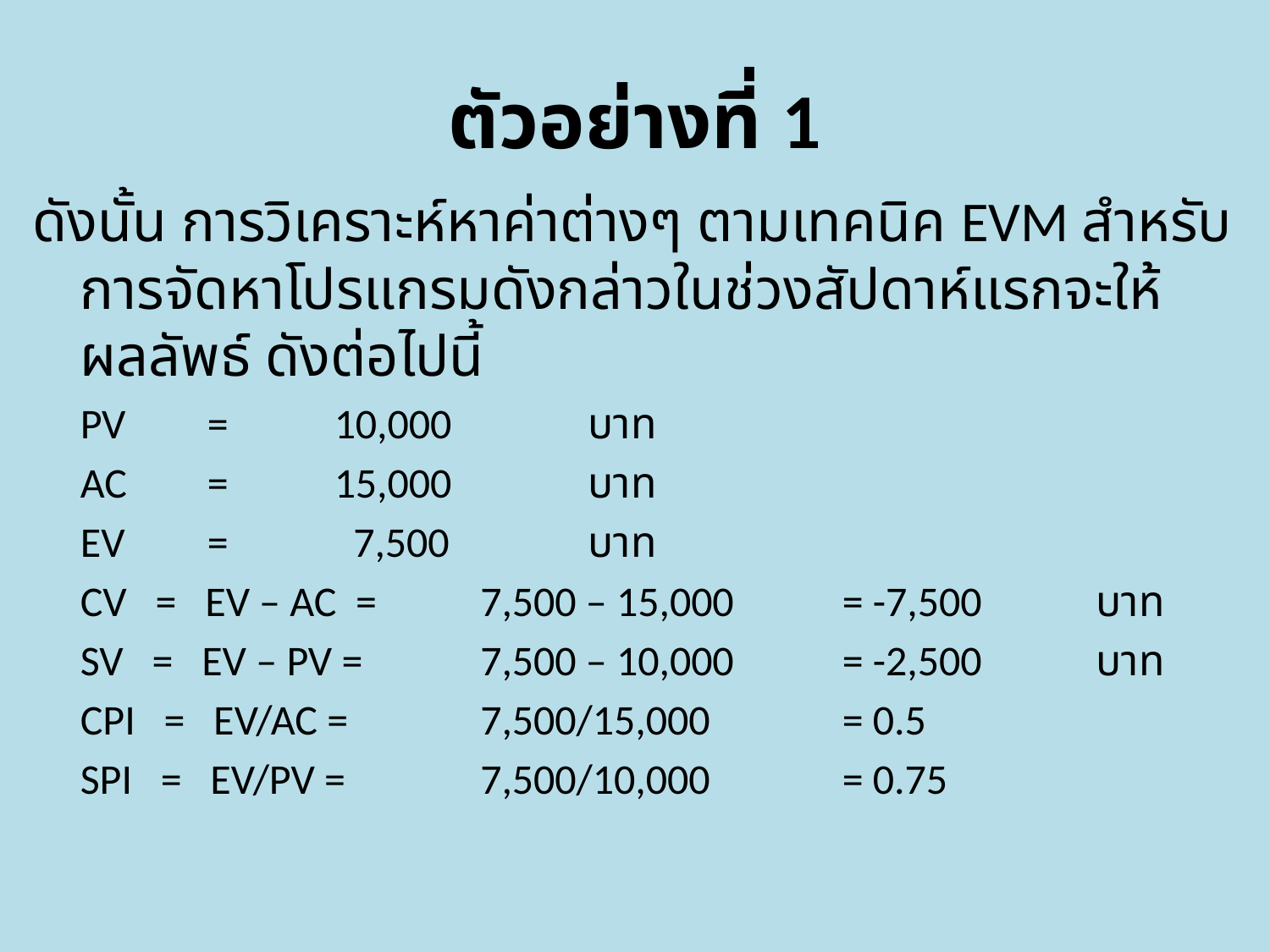

# ตัวอย่างที่ 1
ดังนั้น การวิเคราะห์หาค่าต่างๆ ตามเทคนิค EVM สำหรับการจัดหาโปรแกรมดังกล่าวในช่วงสัปดาห์แรกจะให้ผลลัพธ์ ดังต่อไปนี้
	PV	=	10,000		บาท
	AC	=	15,000		บาท
	EV	=	  7,500		บาท
  	CV   =   EV – AC  =	  7,500 – 15,000	= -7,500	บาท
 	SV   =   EV – PV =	  7,500 – 10,000	= -2,500	บาท
	CPI   =   EV/AC =	  7,500/15,000		= 0.5
	SPI   =   EV/PV =	  7,500/10,000		= 0.75